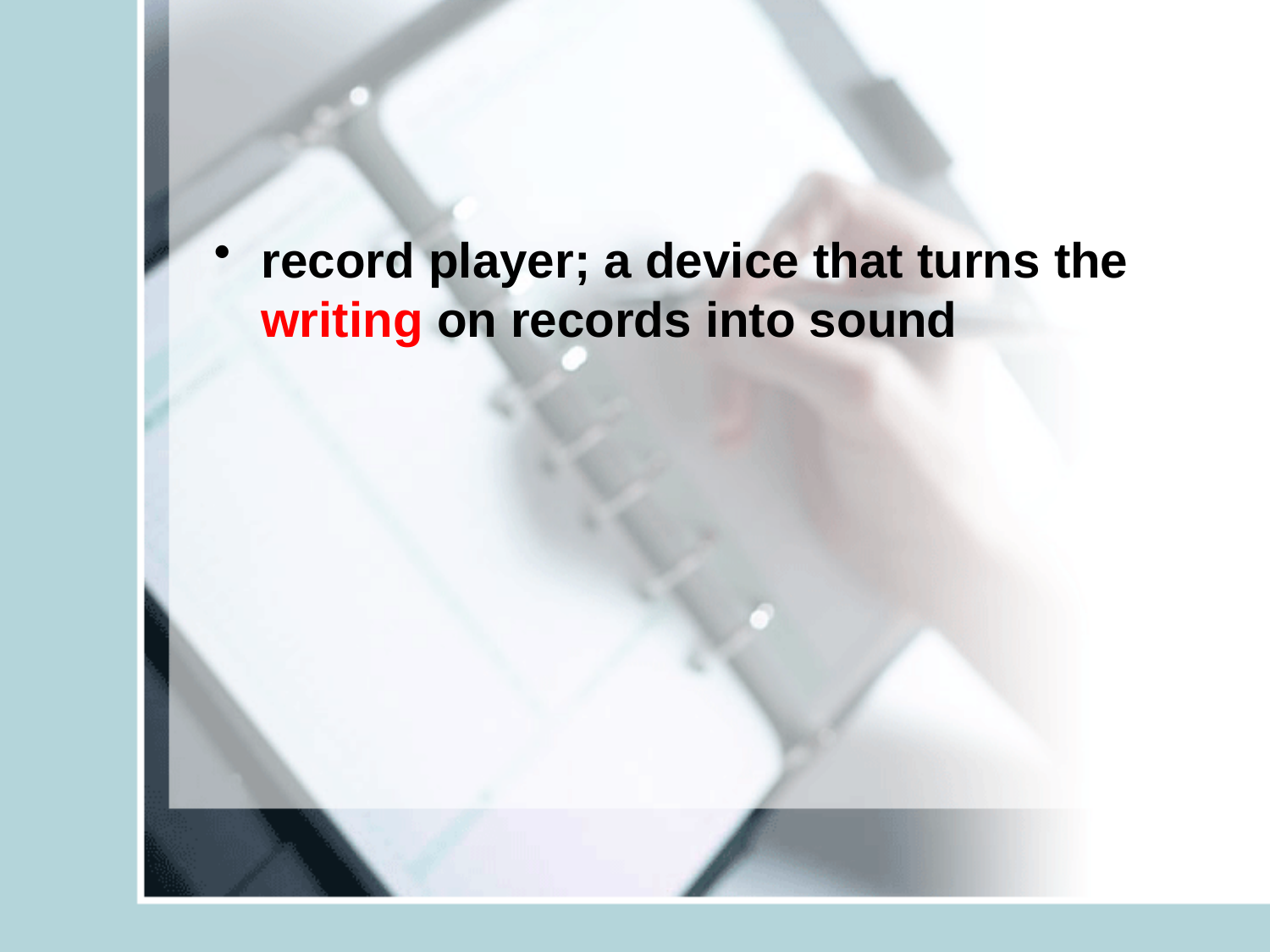

#
record player; a device that turns the writing on records into sound